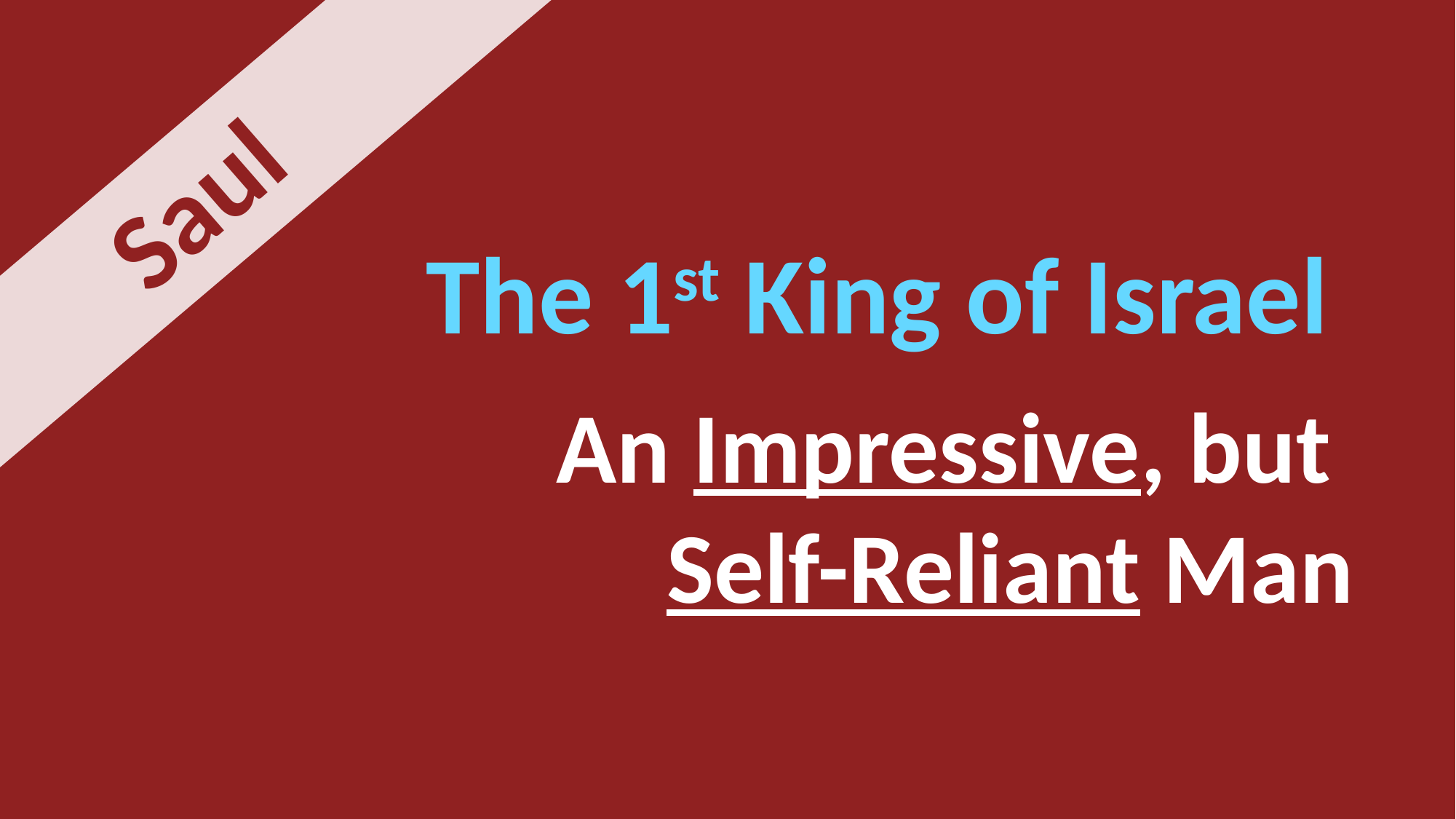

Saul
The 1st King of Israel

An Impressive, but
Self-Reliant Man